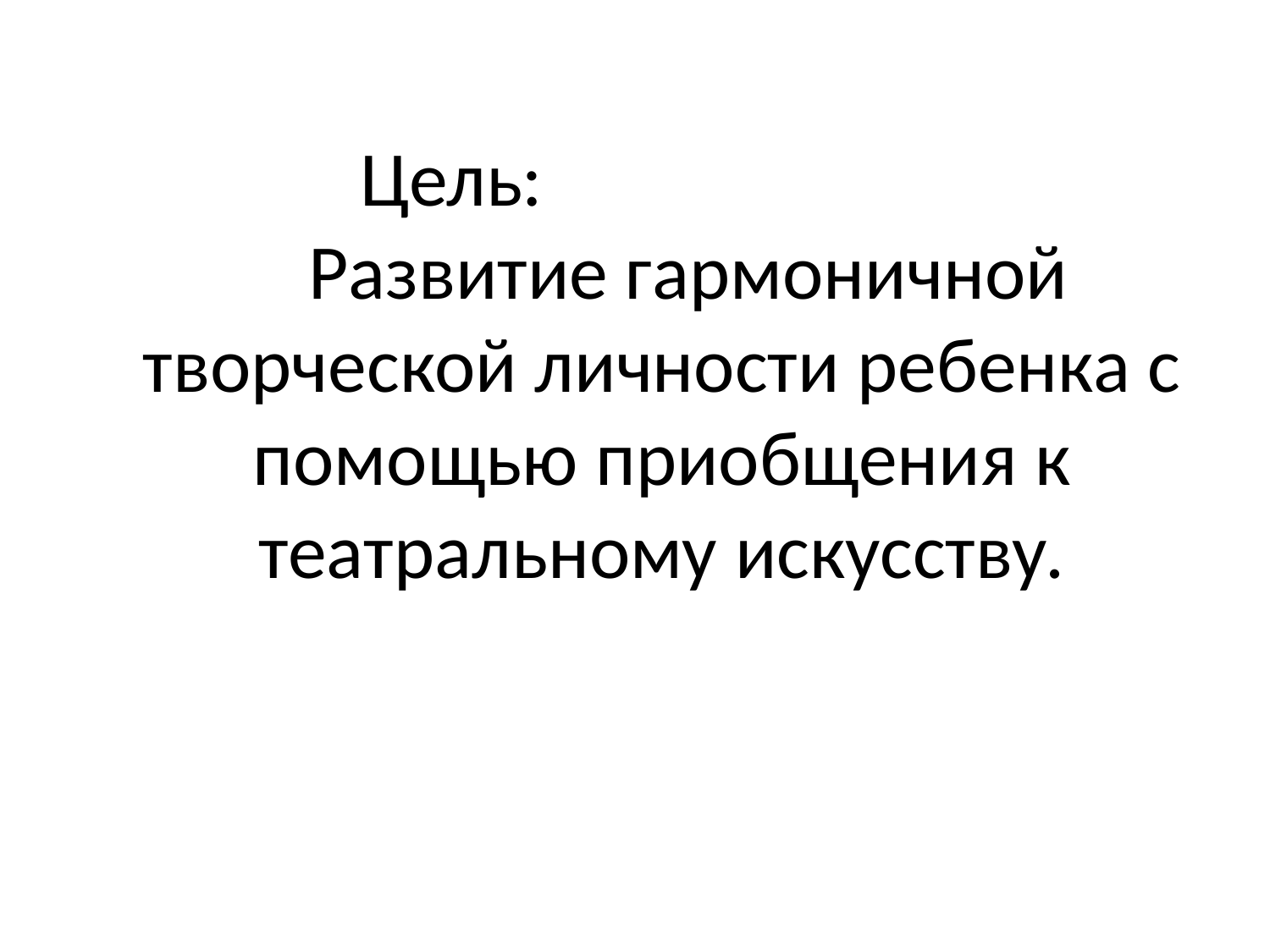

# Цель: Развитие гармоничной творческой личности ребенка с помощью приобщения к театральному искусству.